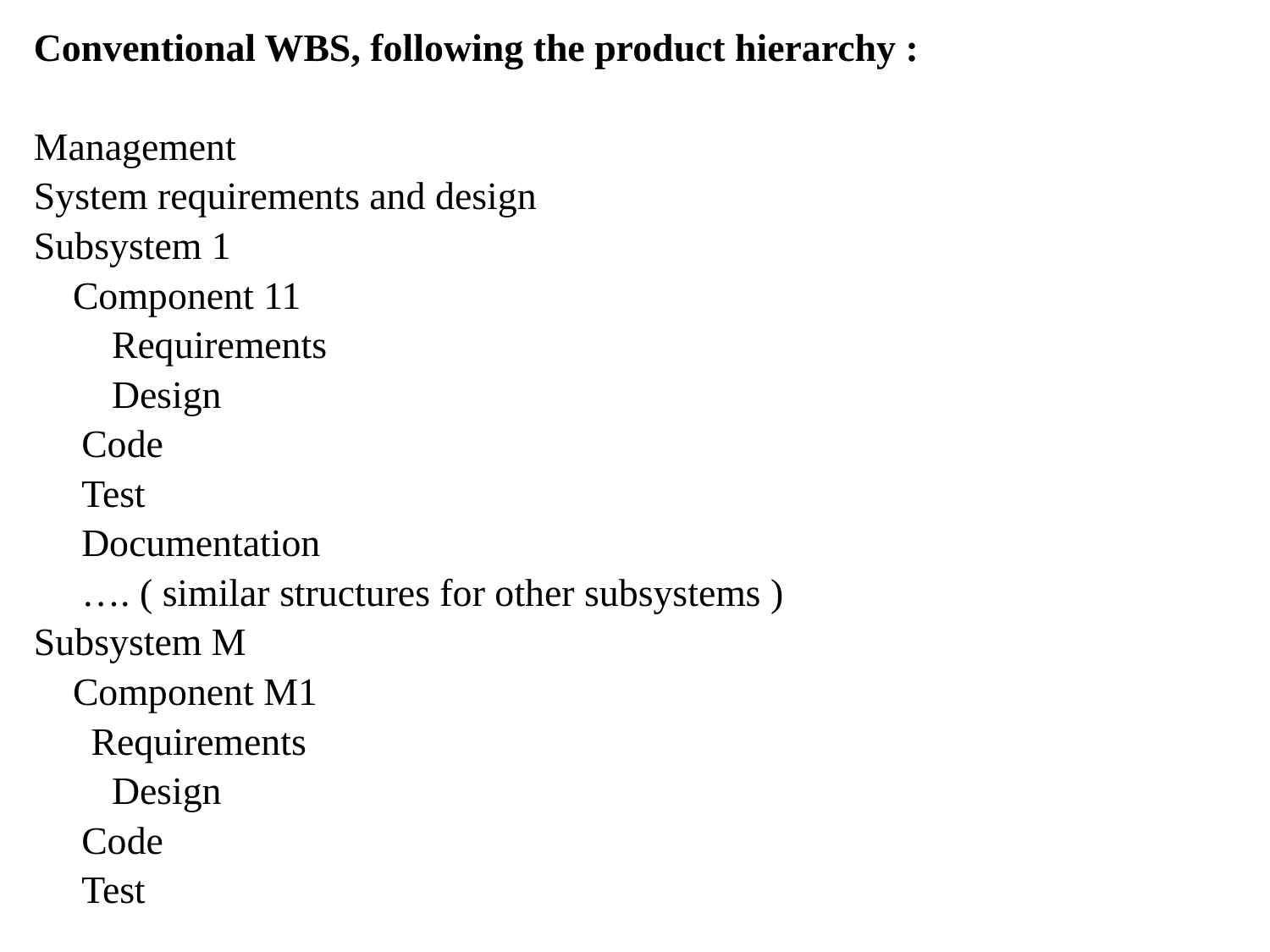

Conventional WBS, following the product hierarchy :

Management
System requirements and design
Subsystem 1
    Component 11
        Requirements
        Design
	Code
	Test
	Documentation
	…. ( similar structures for other subsystems )
Subsystem M
    Component M1
	 Requirements
        Design
	Code
	Test